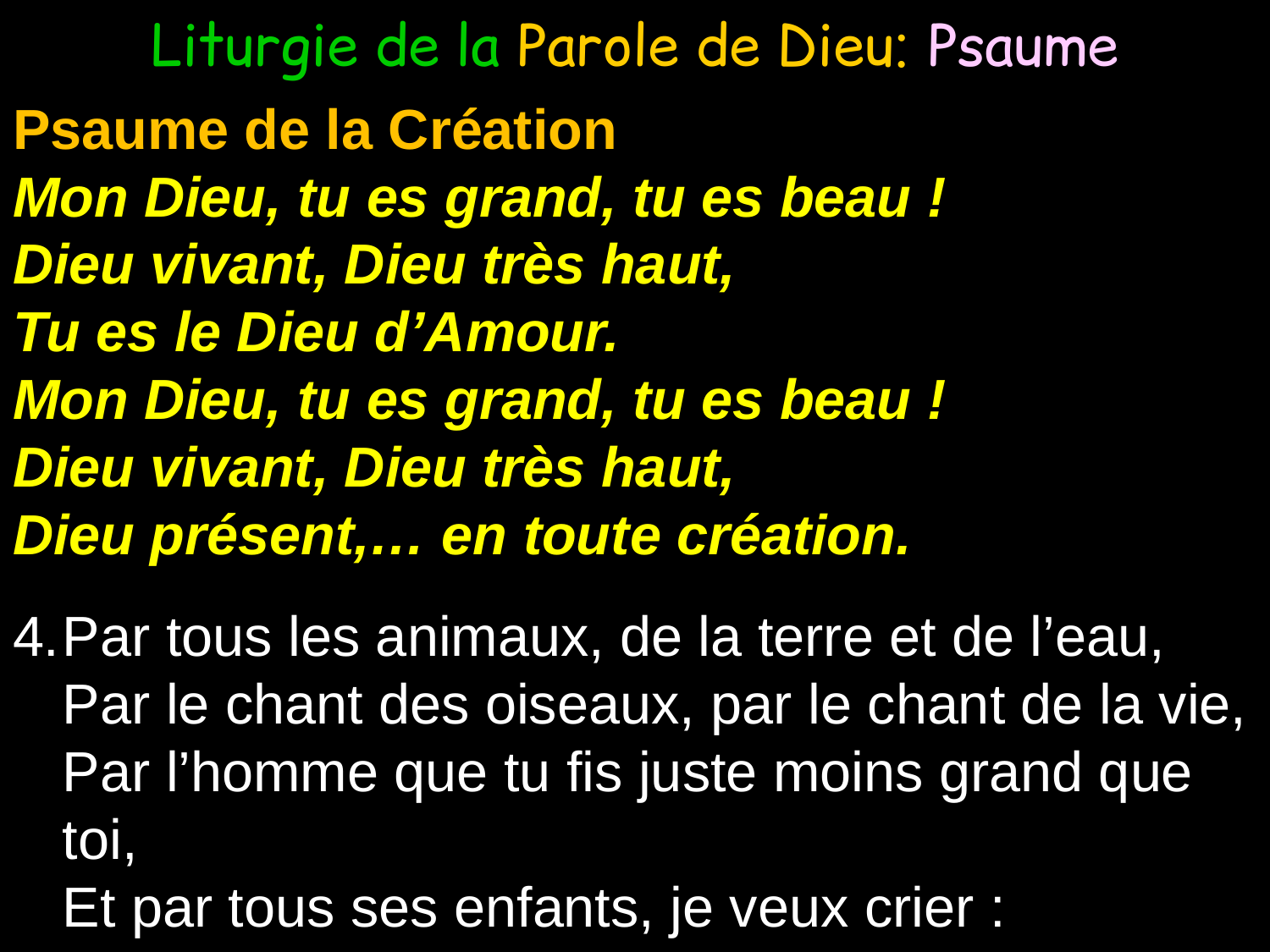

# Liturgie de la Parole de Dieu: Psaume
Psaume de la Création
Mon Dieu, tu es grand, tu es beau !
Dieu vivant, Dieu très haut,
Tu es le Dieu d’Amour.
Mon Dieu, tu es grand, tu es beau !
Dieu vivant, Dieu très haut,
Dieu présent,… en toute création.

4.	Par tous les animaux, de la terre et de l’eau,
	Par le chant des oiseaux, par le chant de la vie,
	Par l’homme que tu fis juste moins grand que toi,
	Et par tous ses enfants, je veux crier :